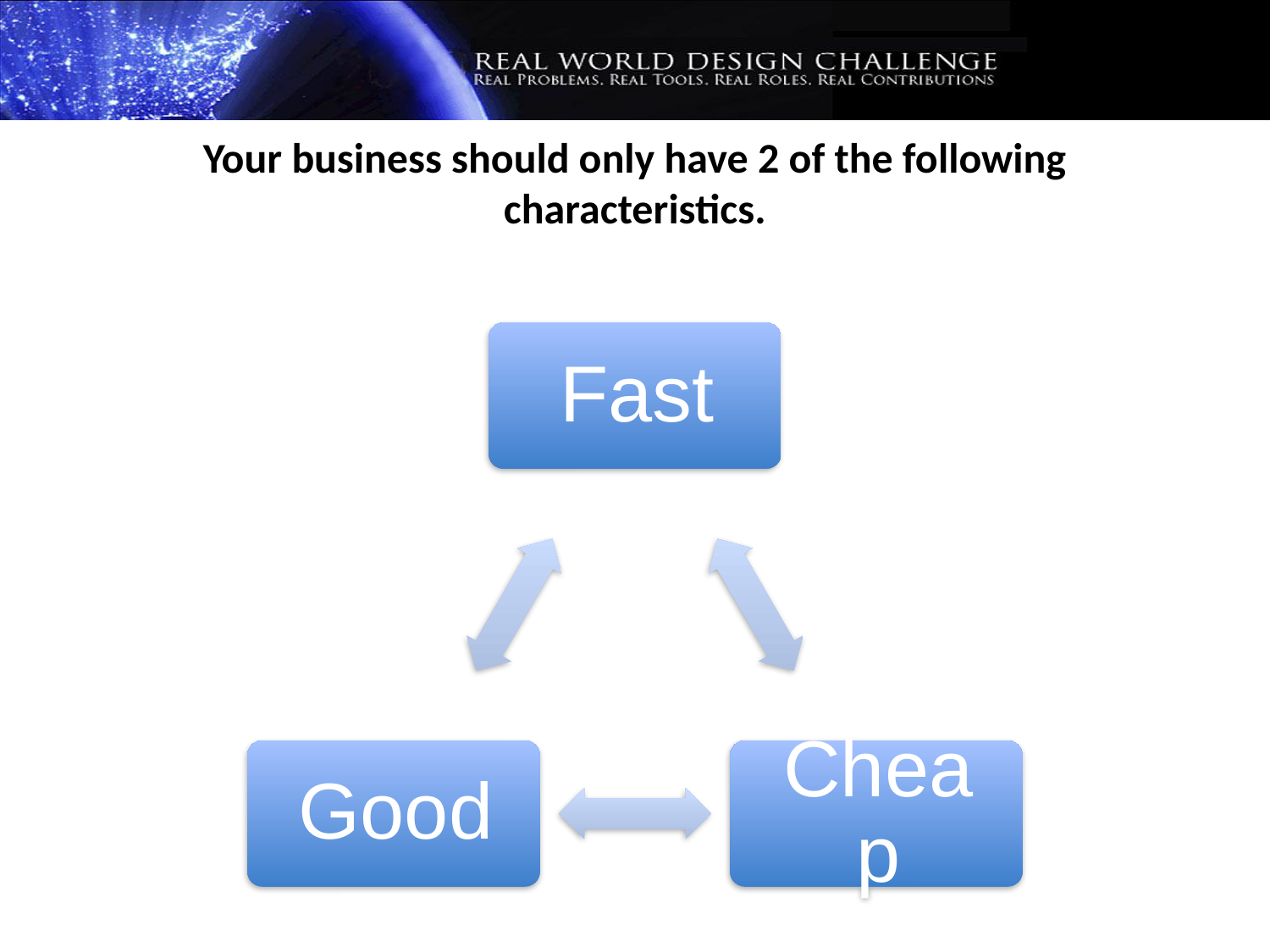

# Your business should only have 2 of the following characteristics.
Fast

Cheap

Good